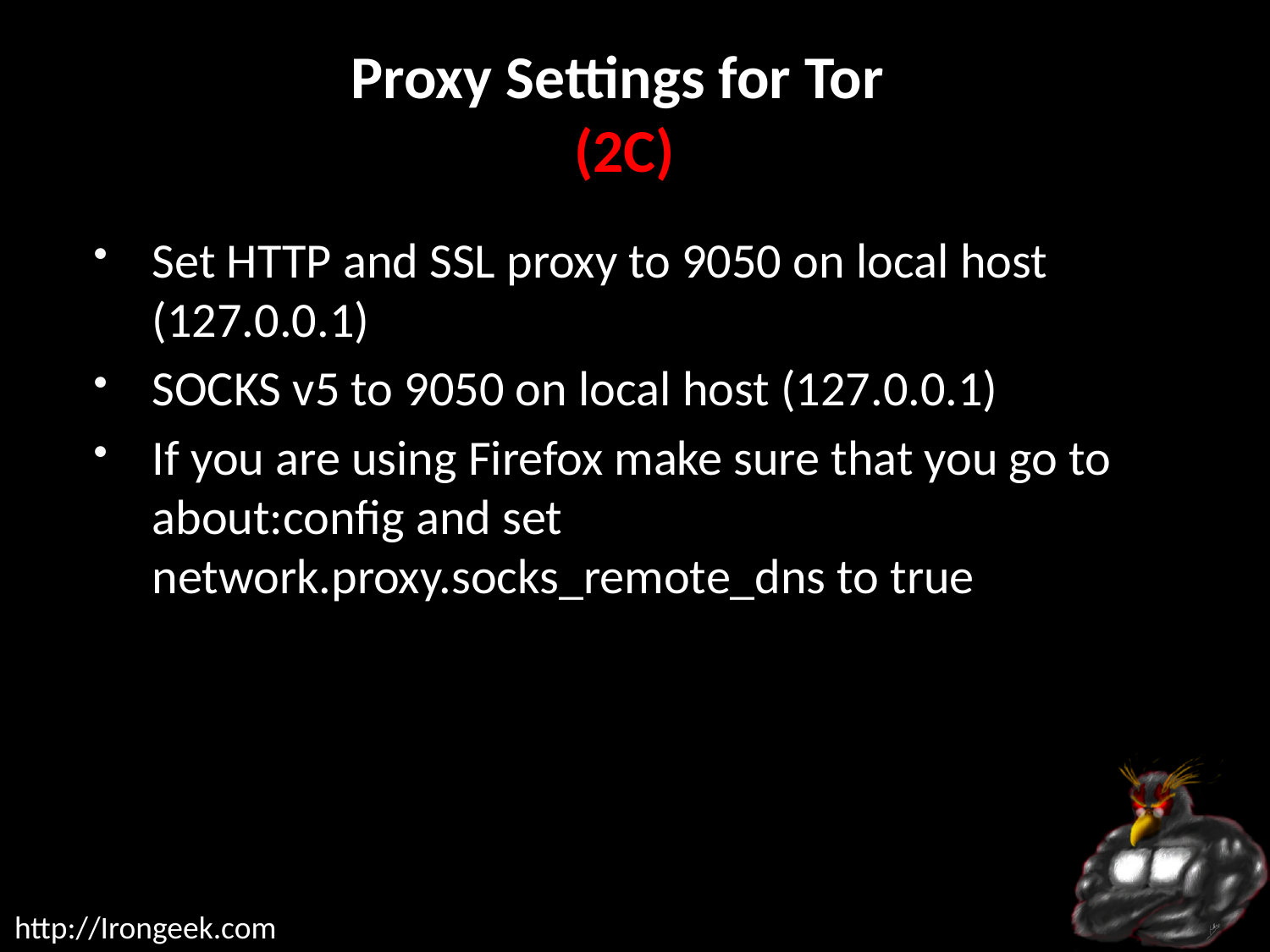

# Proxy Settings for Tor (2C)
Set HTTP and SSL proxy to 9050 on local host (127.0.0.1)
SOCKS v5 to 9050 on local host (127.0.0.1)
If you are using Firefox make sure that you go to about:config and set network.proxy.socks_remote_dns to true